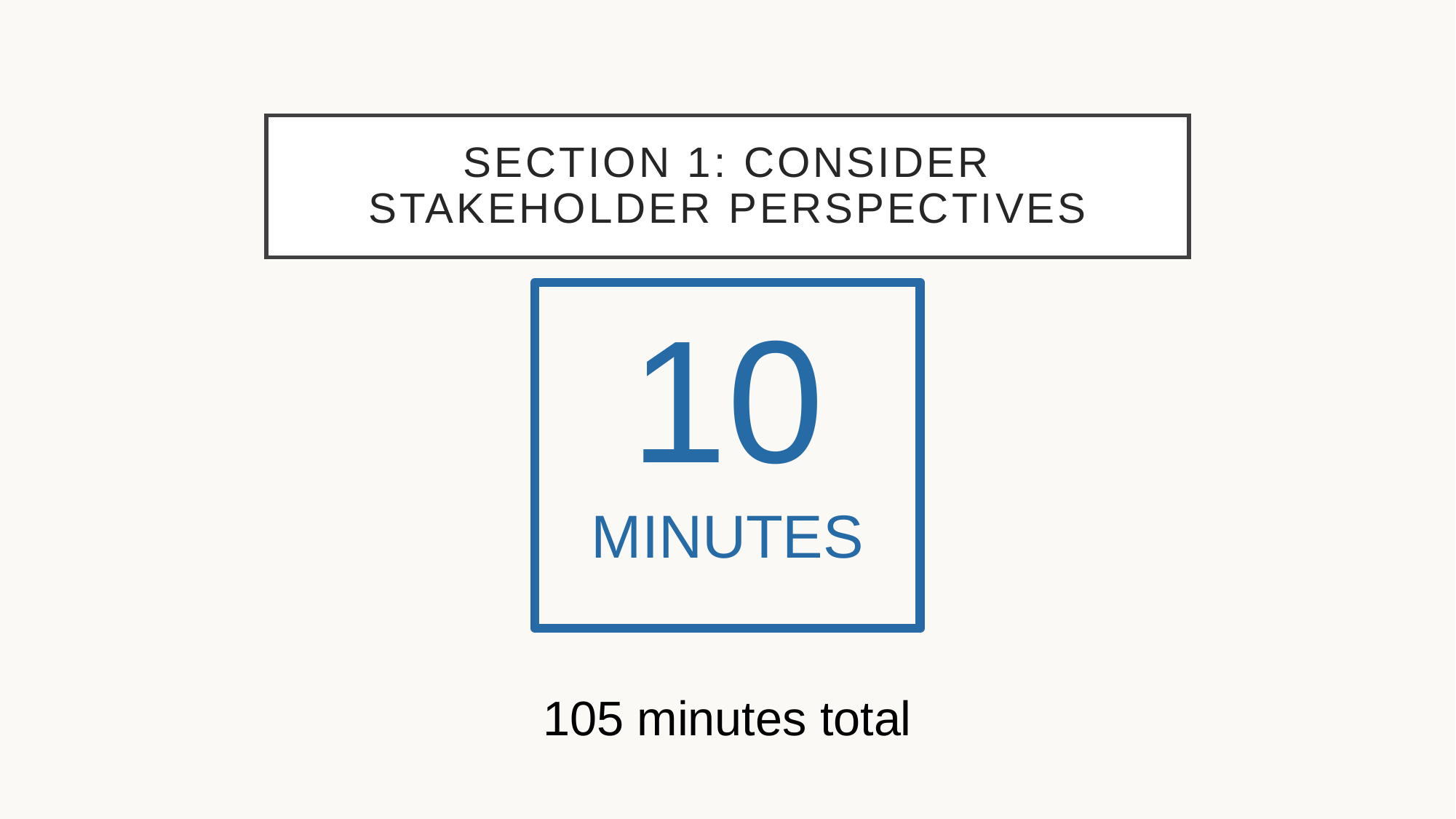

# Section 1: consider stakeholder perspectives
10
minutes
105 minutes total